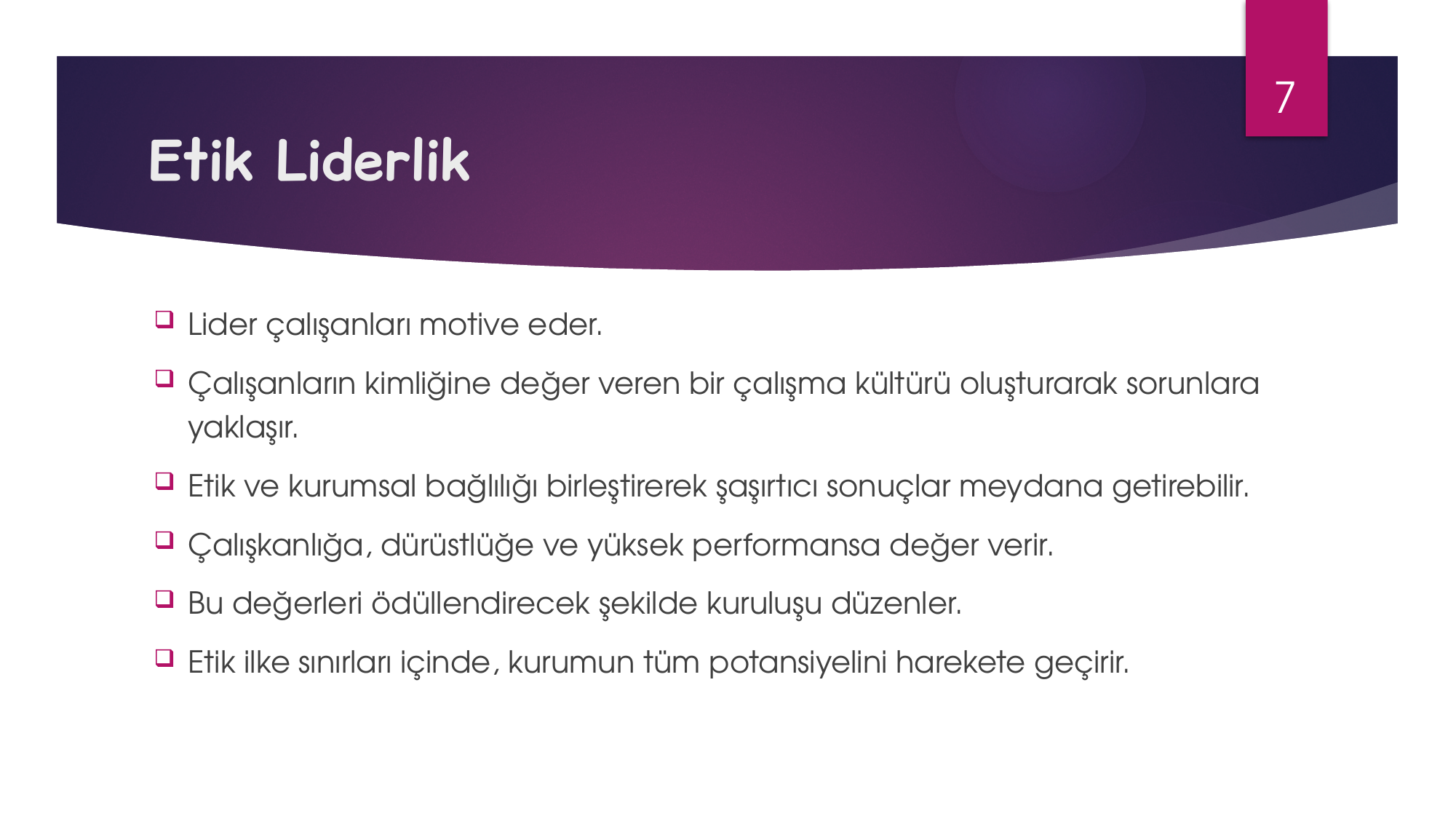

7
# Etik Liderlik
Lider çalışanları motive eder.
Çalışanların kimliğine değer veren bir çalışma kültürü oluşturarak sorunlara yaklaşır.
Etik ve kurumsal bağlılığı birleştirerek şaşırtıcı sonuçlar meydana getirebilir.
Çalışkanlığa, dürüstlüğe ve yüksek performansa değer verir.
Bu değerleri ödüllendirecek şekilde kuruluşu düzenler.
Etik ilke sınırları içinde, kurumun tüm potansiyelini harekete geçirir.